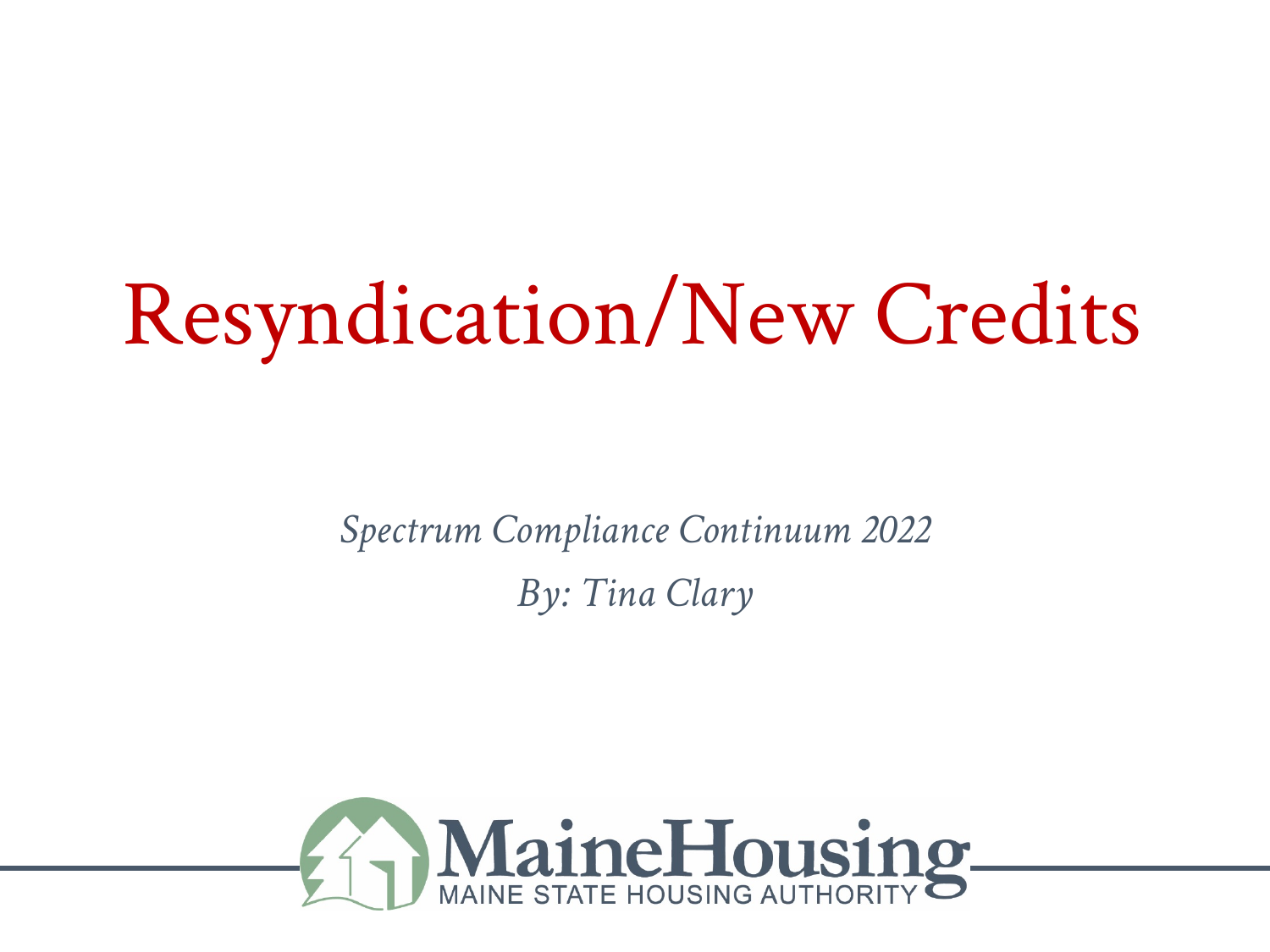

# Resyndication/New Credits
Spectrum Compliance Continuum 2022
By: Tina Clary